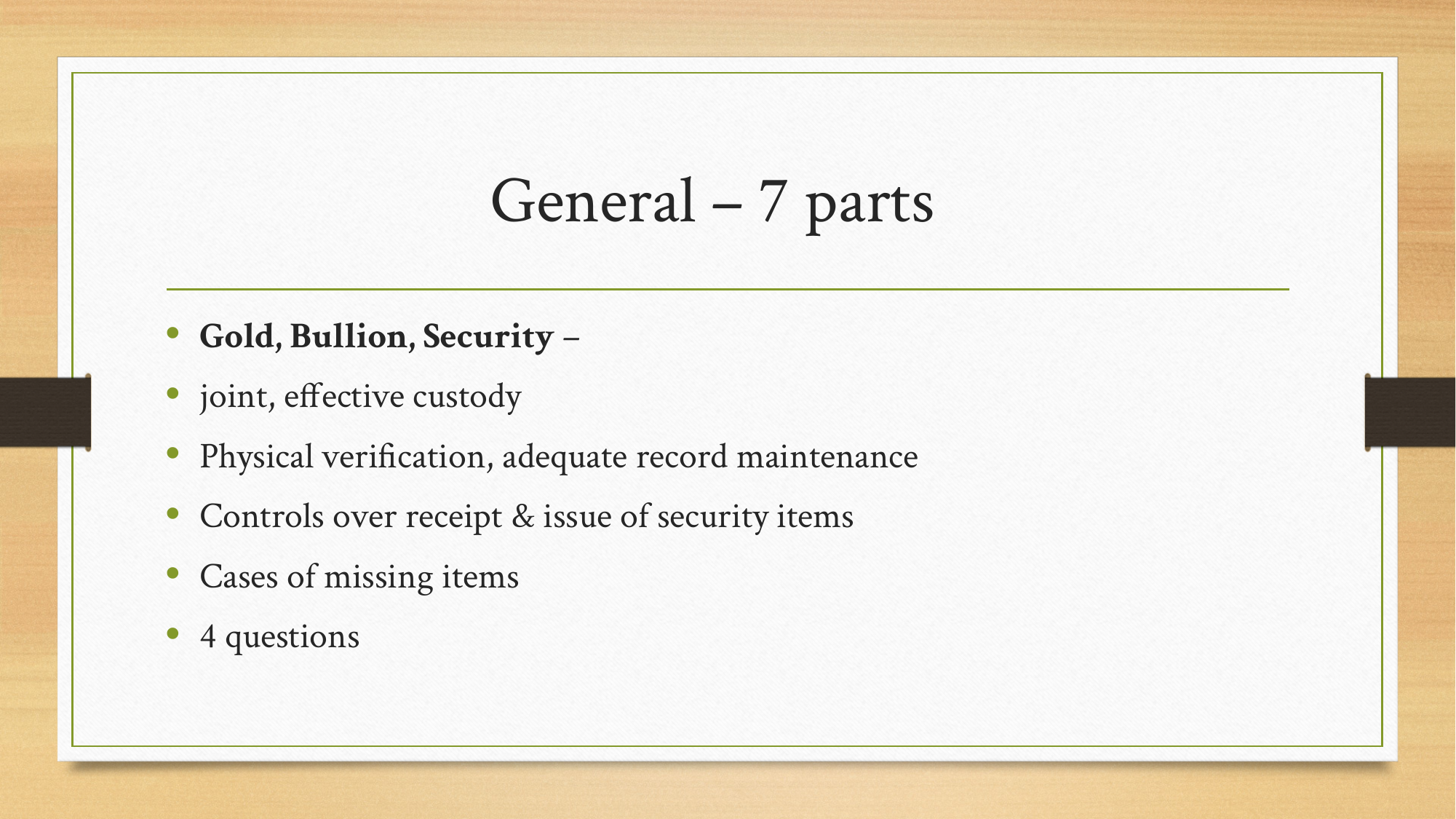

# General – 7 parts
Gold, Bullion, Security –
joint, effective custody
Physical verification, adequate record maintenance
Controls over receipt & issue of security items
Cases of missing items
4 questions